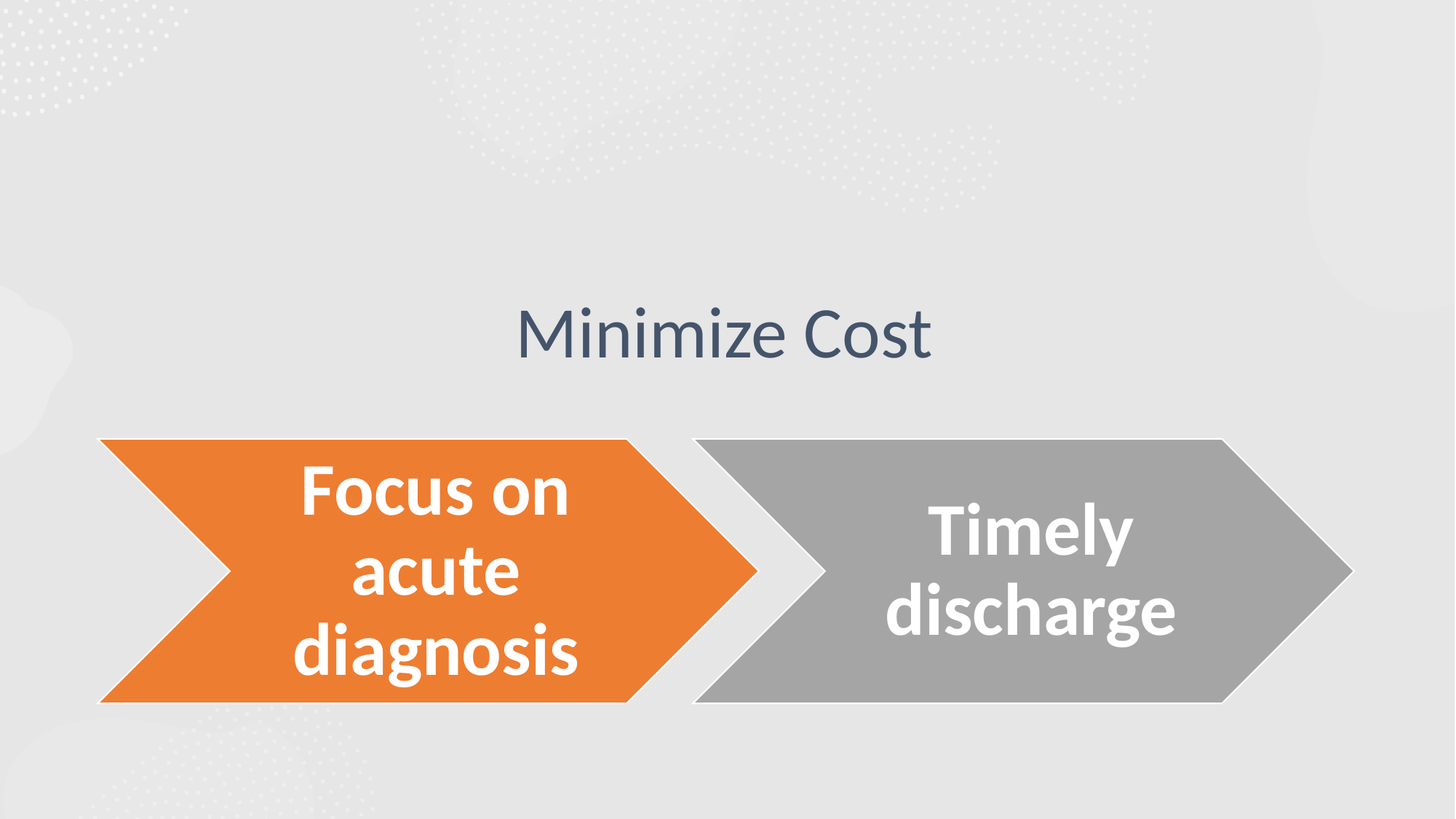

# Minimize Cost
Focus on acute diagnosis
Timely discharge